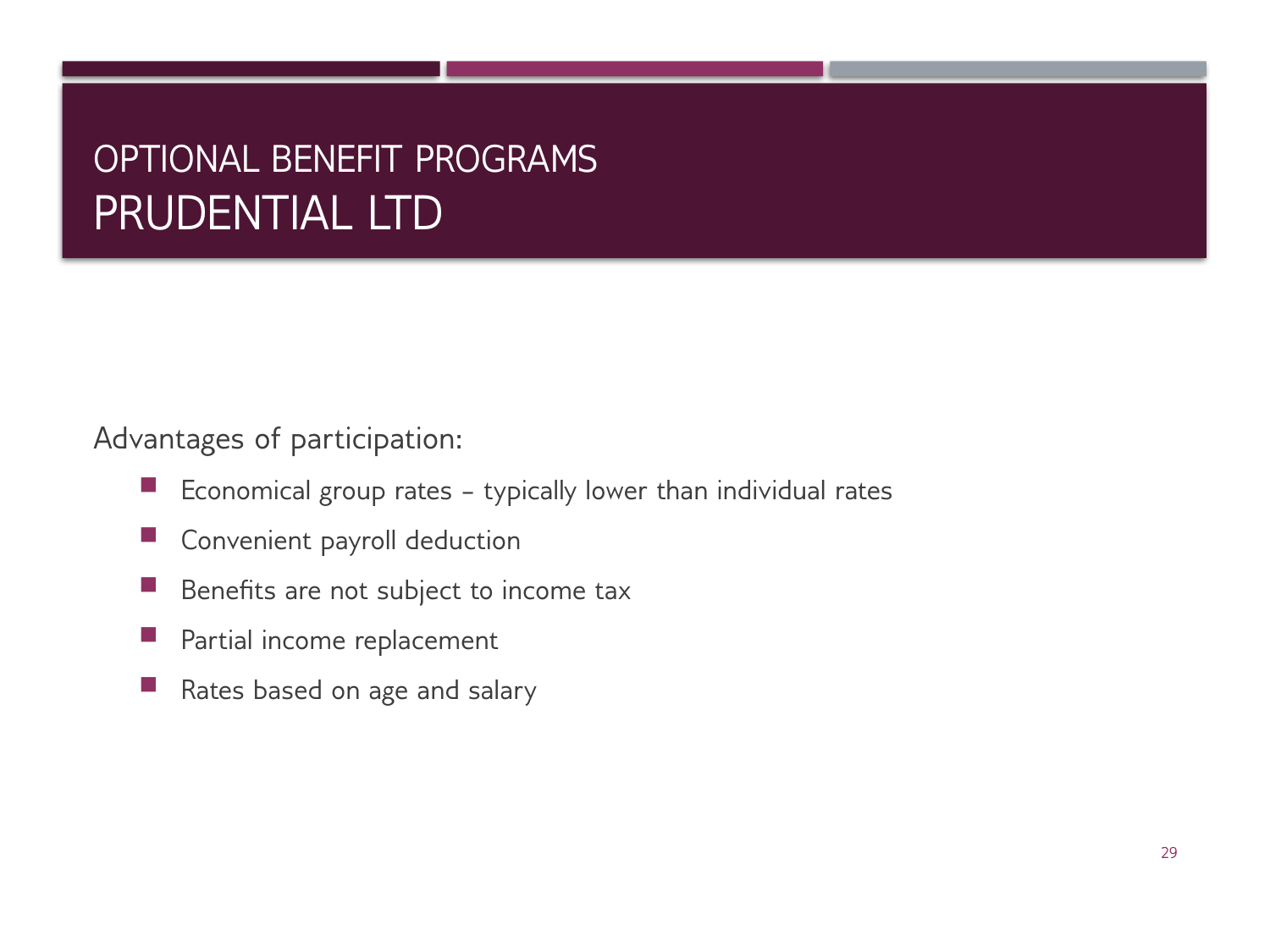

# Optional Benefit Programs Prudential LTD
Advantages of participation:
Economical group rates – typically lower than individual rates
Convenient payroll deduction
Benefits are not subject to income tax
Partial income replacement
Rates based on age and salary
29